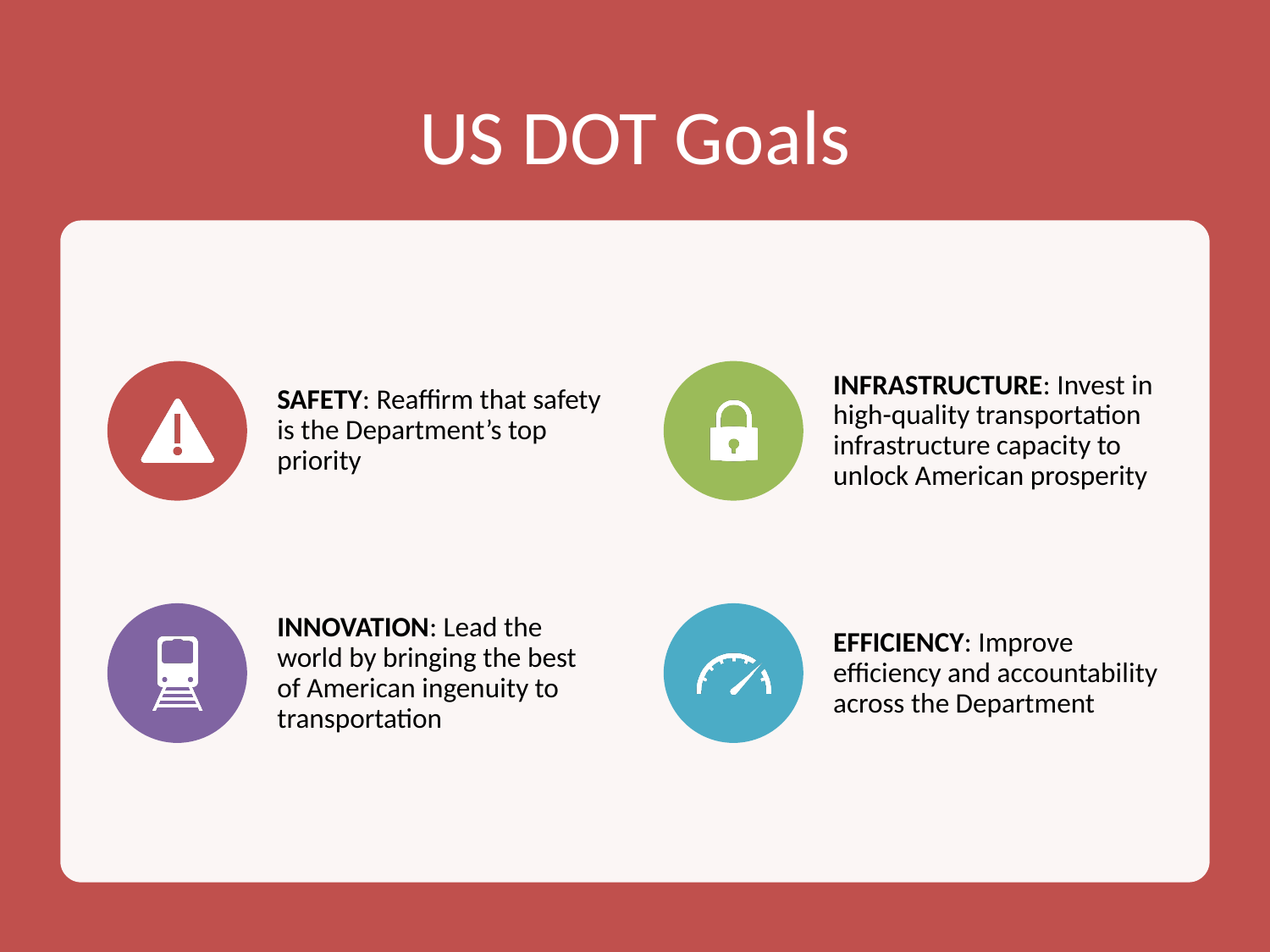

# US DOT Goals

SAFETY: Reaffirm that safety is the Department’s top priority
INFRASTRUCTURE: Invest in high-quality transportation infrastructure capacity to unlock American prosperity
INNOVATION: Lead the world by bringing the best of American ingenuity to transportation
EFFICIENCY: Improve efficiency and accountability across the Department